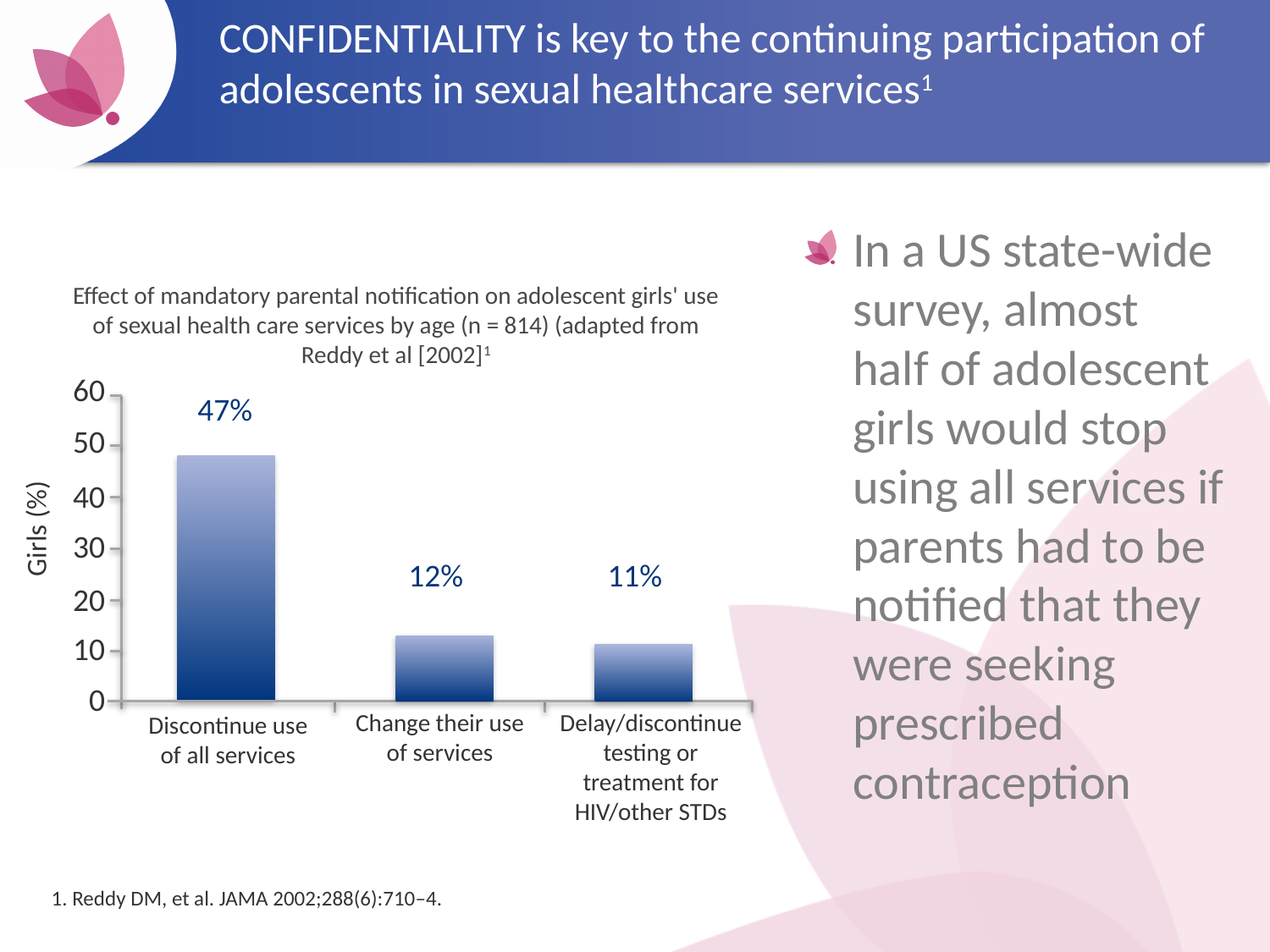

# CONFIDENTIALITY is key to the continuing participation of adolescents in sexual healthcare services1
In a US state-wide survey, almost half of adolescent girls would stop using all services if parents had to be notified that they were seeking prescribed contraception
Effect of mandatory parental notification on adolescent girls' use of sexual health care services by age (n = 814) (adapted from Reddy et al [2002]1
60
50

40
Girls (%)
30
20

10

0
Change their use of services
Delay/discontinue testing or treatment for HIV/other STDs
Discontinue use of all services
47%
12%
11%
1. Reddy DM, et al. JAMA 2002;288(6):710–4.